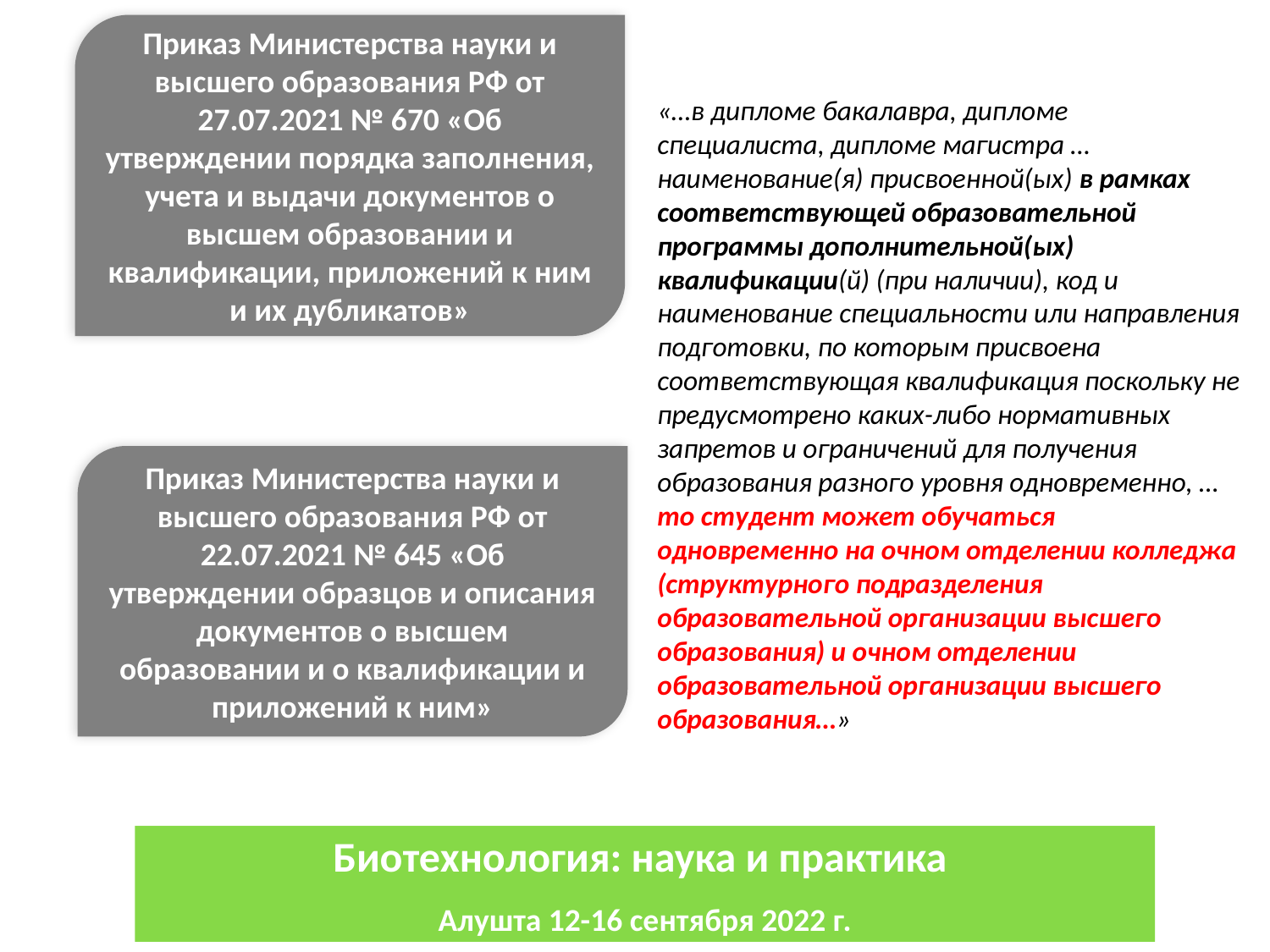

Приказ Министерства науки и высшего образования РФ от 27.07.2021 № 670 «Об утверждении порядка заполнения, учета и выдачи документов о высшем образовании и квалификации, приложений к ним и их дубликатов»
«…в дипломе бакалавра, дипломе  специалиста, дипломе магистра … наименование(я) присвоенной(ых) в рамках соответствующей образовательной программы дополнительной(ых) квалификации(й) (при наличии), код и наименование специальности или направления подготовки, по которым присвоена соответствующая квалификация поскольку не предусмотрено каких-либо нормативных запретов и ограничений для получения образования разного уровня одновременно, … то студент может обучаться одновременно на очном отделении колледжа (структурного подразделения образовательной организации высшего образования) и очном отделении образовательной организации высшего образования…»
Приказ Министерства науки и высшего образования РФ от 22.07.2021 № 645 «Об утверждении образцов и описания документов о высшем образовании и о квалификации и приложений к ним»
Биотехнология: наука и практика
Алушта 12-16 сентября 2022 г.